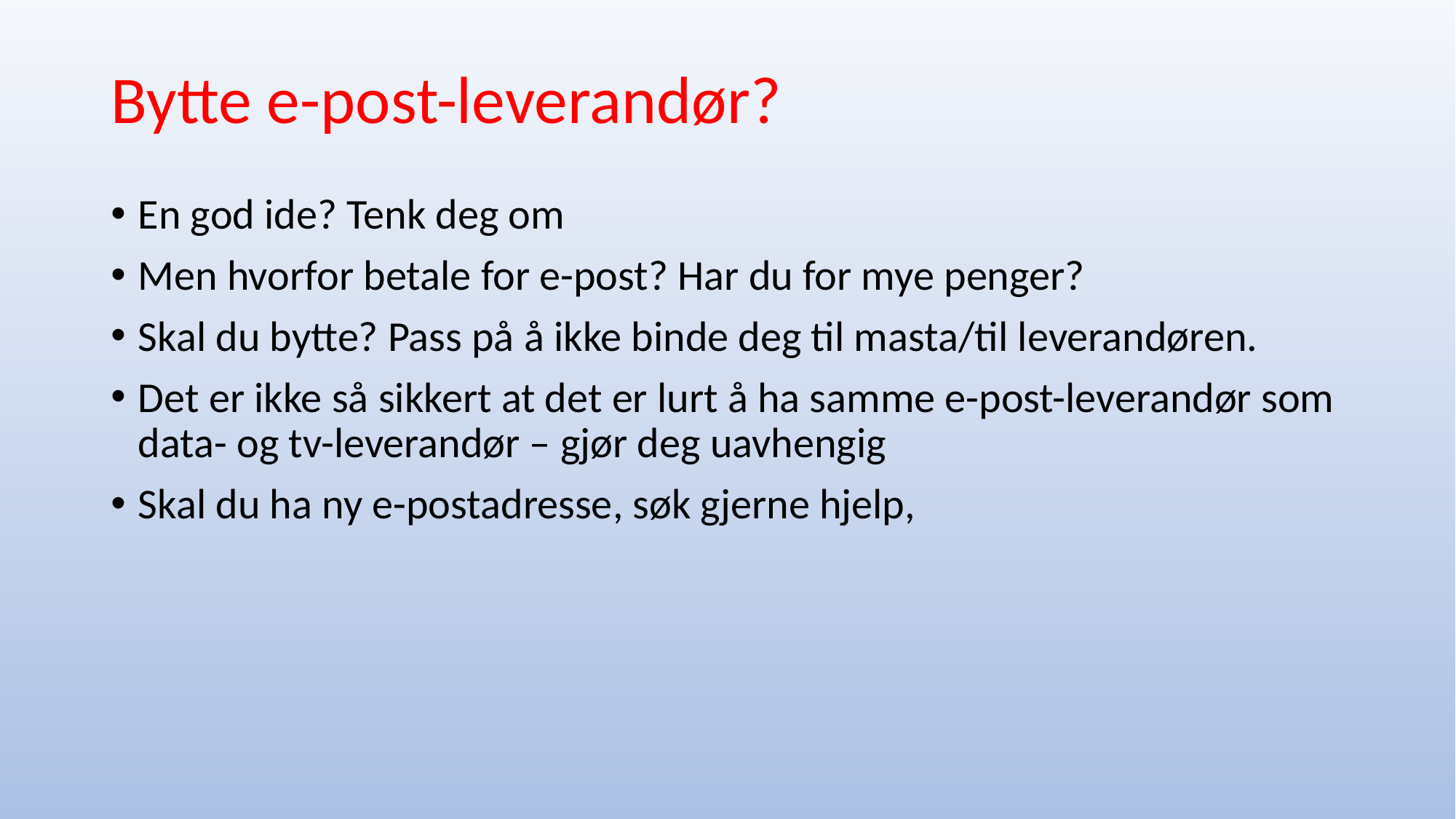

# Bytte e-post-leverandør?
En god ide? Tenk deg om
Men hvorfor betale for e-post? Har du for mye penger?
Skal du bytte? Pass på å ikke binde deg til masta/til leverandøren.
Det er ikke så sikkert at det er lurt å ha samme e-post-leverandør som data- og tv-leverandør – gjør deg uavhengig
Skal du ha ny e-postadresse, søk gjerne hjelp,